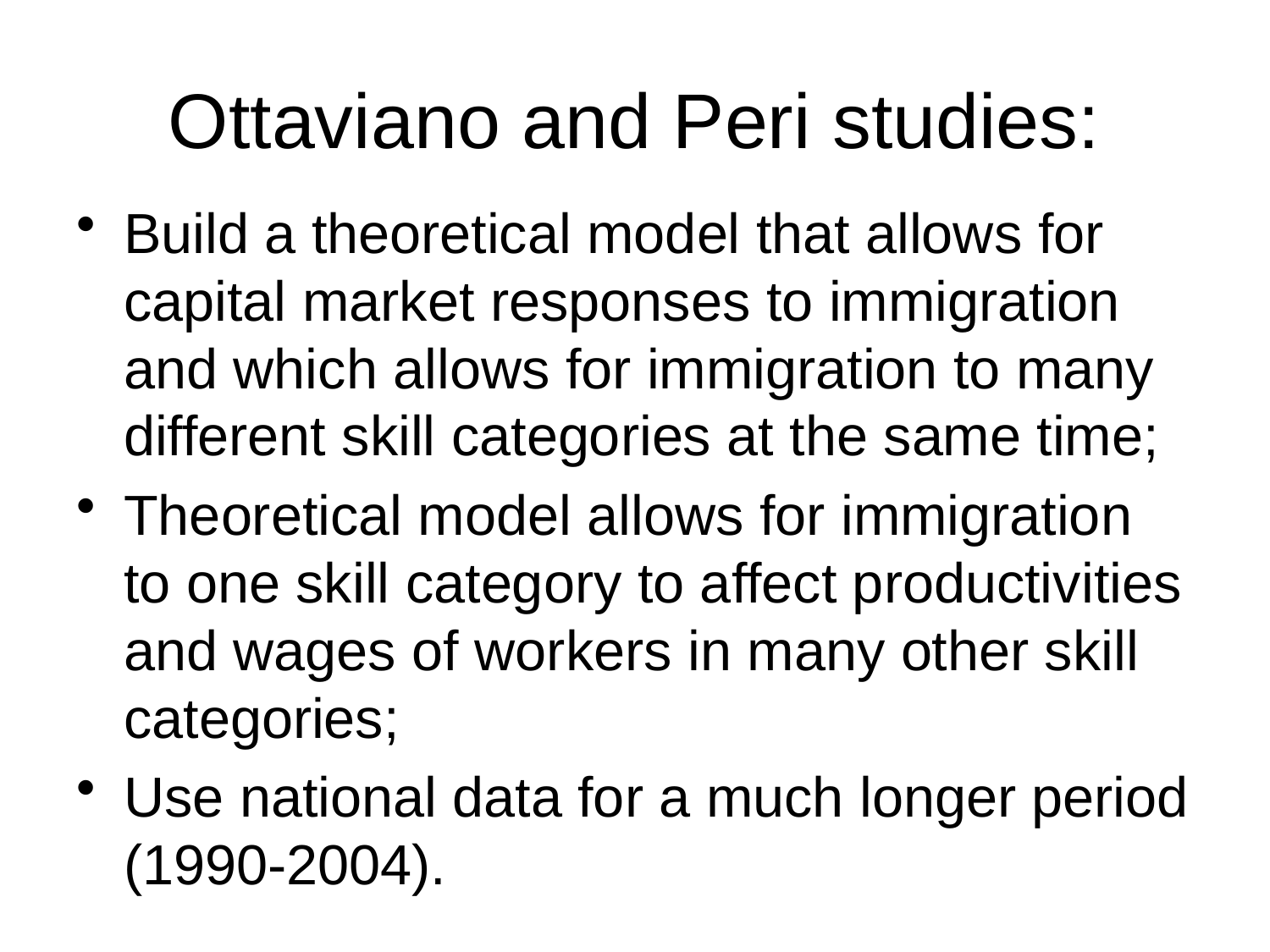

# Ottaviano and Peri studies:
Build a theoretical model that allows for capital market responses to immigration and which allows for immigration to many different skill categories at the same time;
Theoretical model allows for immigration to one skill category to affect productivities and wages of workers in many other skill categories;
Use national data for a much longer period (1990-2004).